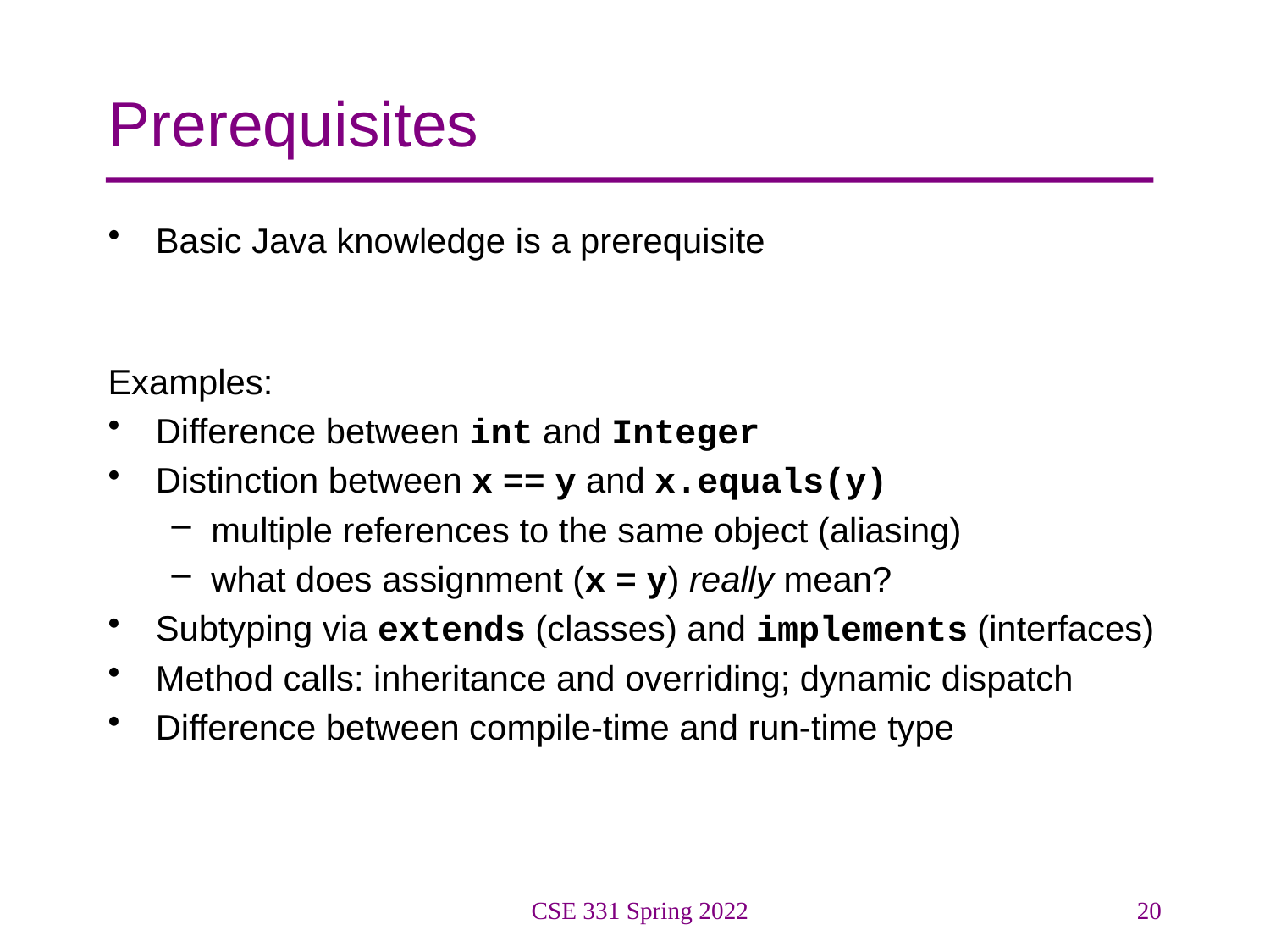

# Prerequisites
Basic Java knowledge is a prerequisite

Examples:
Difference between int and Integer
Distinction between x == y and x.equals(y)
multiple references to the same object (aliasing)
what does assignment (x = y) really mean?
Subtyping via extends (classes) and implements (interfaces)
Method calls: inheritance and overriding; dynamic dispatch
Difference between compile-time and run-time type
CSE 331 Spring 2022
20